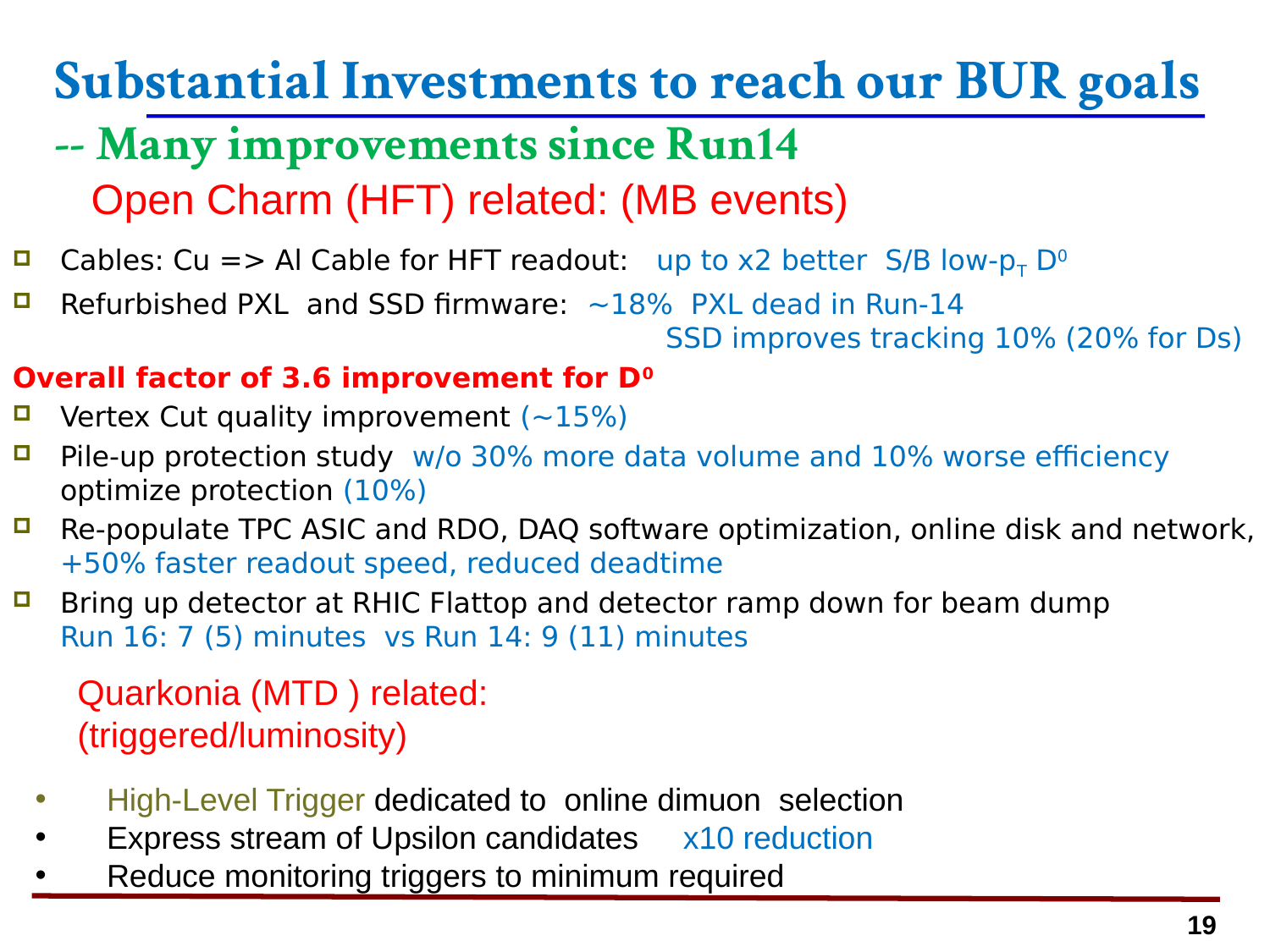

# Substantial Investments to reach our BUR goals -- Many improvements since Run14
Open Charm (HFT) related: (MB events)
Cables: Cu => Al Cable for HFT readout:   up to x2 better  S/B low-pT D0
Refurbished PXL  and SSD firmware:  ~18%  PXL dead in Run-14
				           SSD improves tracking 10% (20% for Ds)
Overall factor of 3.6 improvement for D0
Vertex Cut quality improvement (~15%)
Pile-up protection study  w/o 30% more data volume and 10% worse efficiency
optimize protection (10%)
Re-populate TPC ASIC and RDO, DAQ software optimization, online disk and network, +50% faster readout speed, reduced deadtime
Bring up detector at RHIC Flattop and detector ramp down for beam dump
Run 16: 7 (5) minutes  vs Run 14: 9 (11) minutes
Quarkonia (MTD ) related: (triggered/luminosity)
High-Level Trigger dedicated to  online dimuon  selection
Express stream of Upsilon candidates     x10 reduction
Reduce monitoring triggers to minimum required